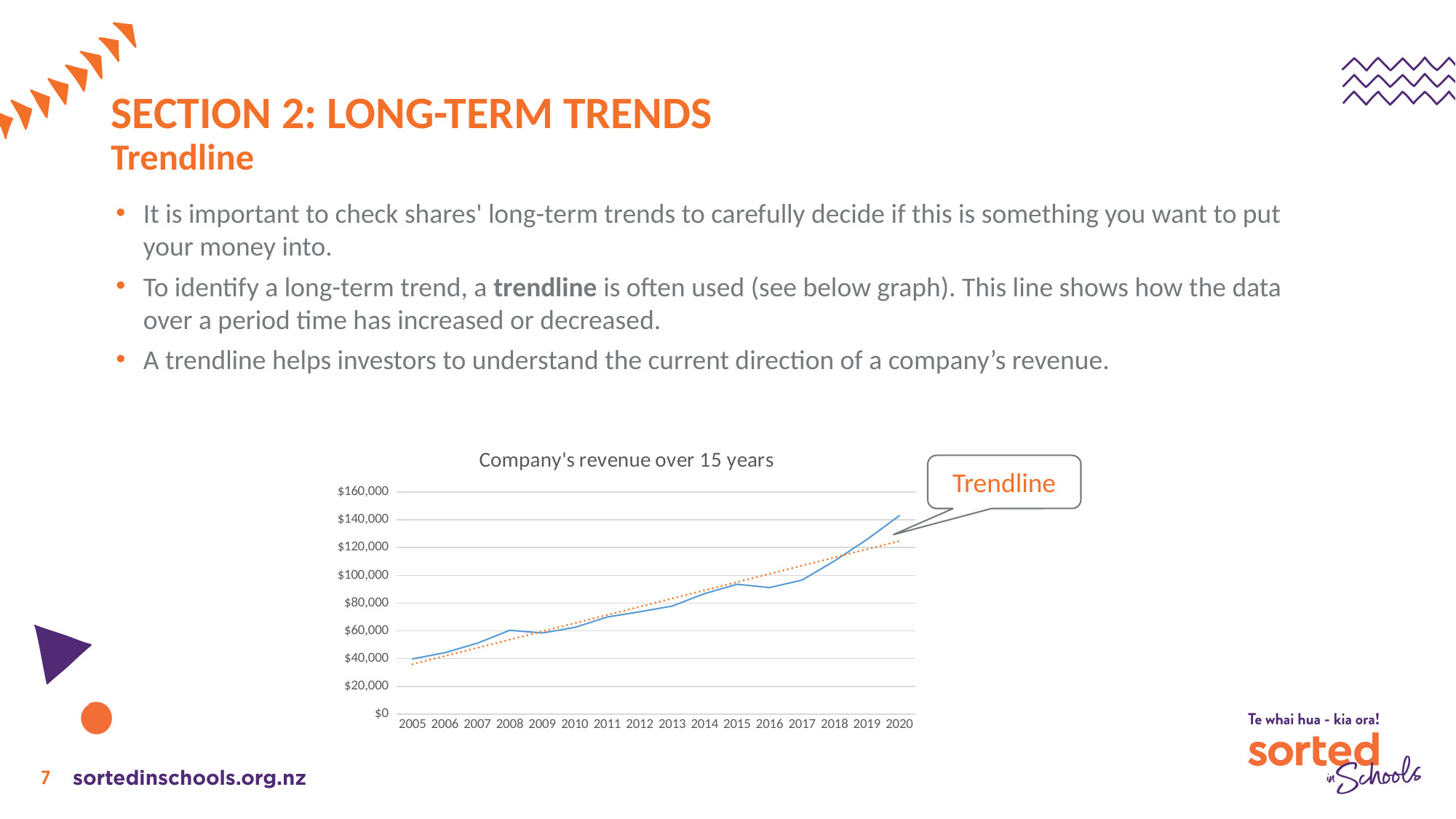

# SECTION 2: LONG-TERM TRENDS Trendline
It is important to check shares' long-term trends to carefully decide if this is something you want to put your money into.
To identify a long-term trend, a trendline is often used (see below graph). This line shows how the data over a period time has increased or decreased.
A trendline helps investors to understand the current direction of a company’s revenue.

### Chart: Company's revenue over 15 years

| Category | Revenue |
|---|---|
| 2005 | 39788.0 |
| 2006 | 44282.0 |
| 2007 | 51122.0 |
| 2008 | 60420.0 |
| 2009 | 58437.0 |
| 2010 | 62484.0 |
| 2011 | 69943.0 |
| 2012 | 73723.0 |
| 2013 | 77849.0 |
| 2014 | 86833.0 |
| 2015 | 93580.0 |
| 2016 | 91154.0 |
| 2017 | 96571.0 |
| 2018 | 110360.0 |
| 2019 | 125843.0 |
| 2020 | 143015.0 |
Trendline
7